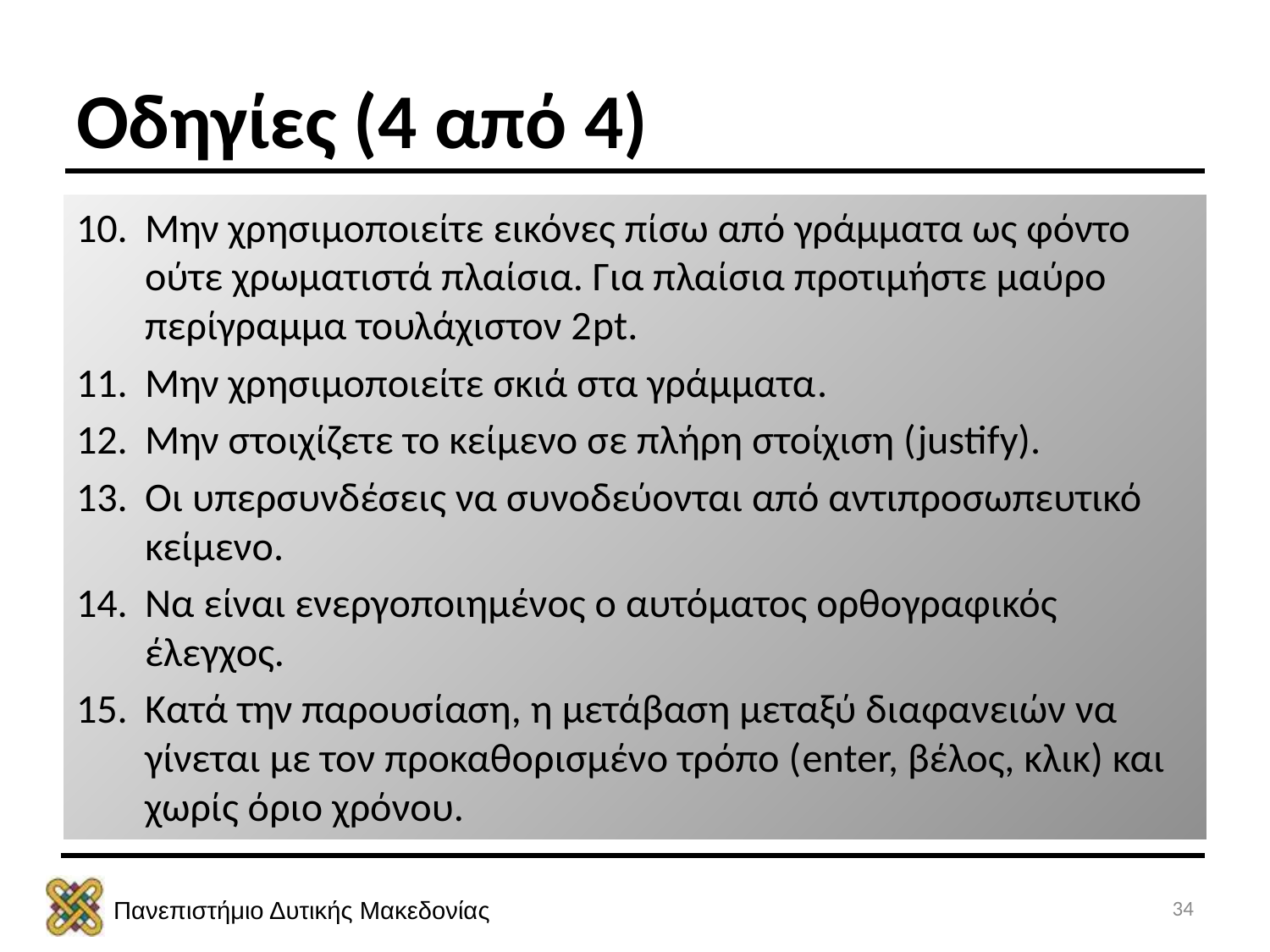

# Οδηγίες (4 από 4)
Μην χρησιμοποιείτε εικόνες πίσω από γράμματα ως φόντο ούτε χρωματιστά πλαίσια. Για πλαίσια προτιμήστε μαύρο περίγραμμα τουλάχιστον 2pt.
Μην χρησιμοποιείτε σκιά στα γράμματα.
Μην στοιχίζετε το κείμενο σε πλήρη στοίχιση (justify).
Οι υπερσυνδέσεις να συνοδεύονται από αντιπροσωπευτικό κείμενο.
Να είναι ενεργοποιημένος ο αυτόματος ορθογραφικός έλεγχος.
Κατά την παρουσίαση, η μετάβαση μεταξύ διαφανειών να γίνεται με τον προκαθορισμένο τρόπο (enter, βέλος, κλικ) και χωρίς όριο χρόνου.

34